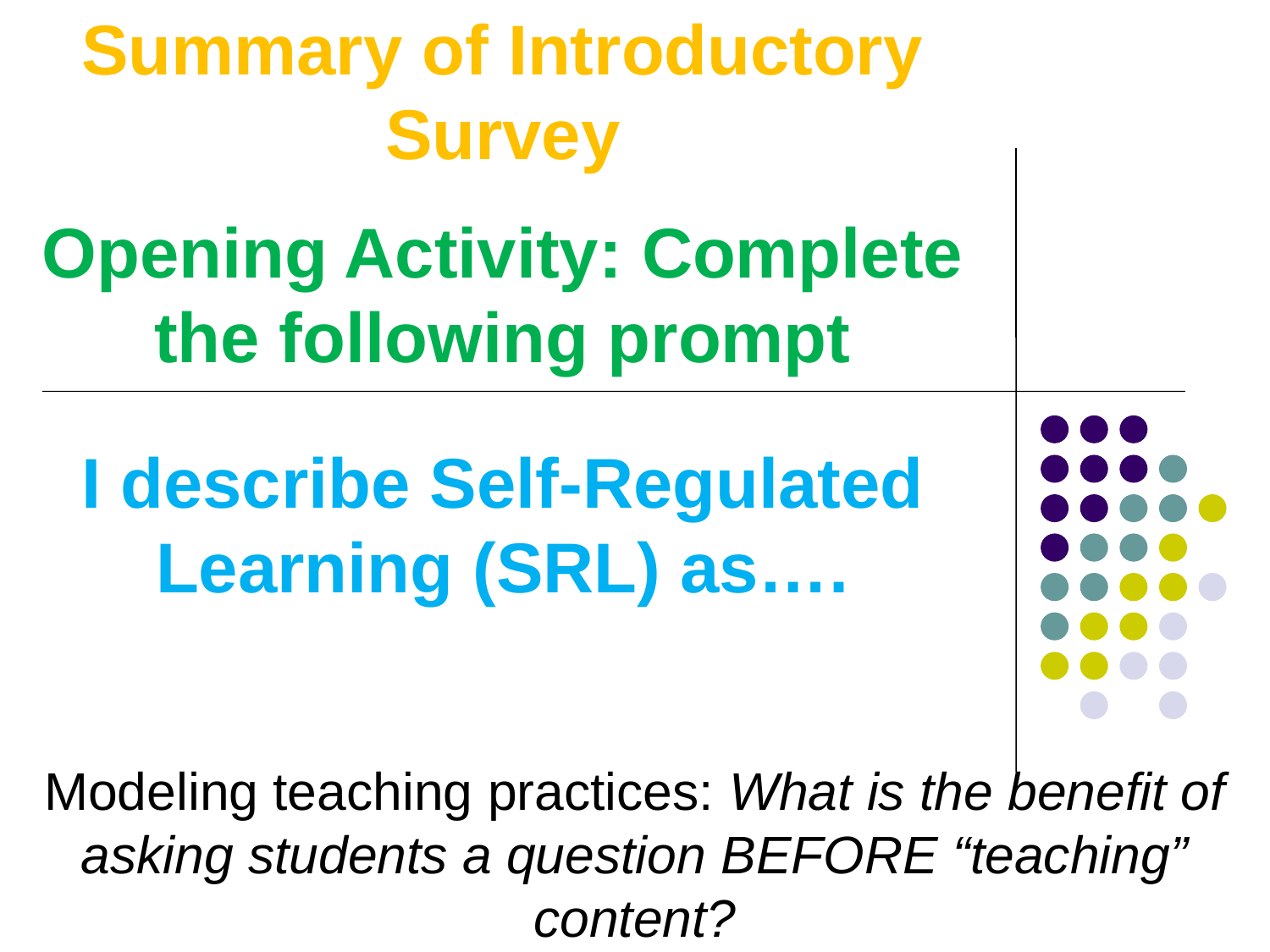

Summary of Introductory Survey
Opening Activity: Complete the following prompt
I describe Self-Regulated Learning (SRL) as….
Modeling teaching practices: What is the benefit of asking students a question BEFORE “teaching” content?